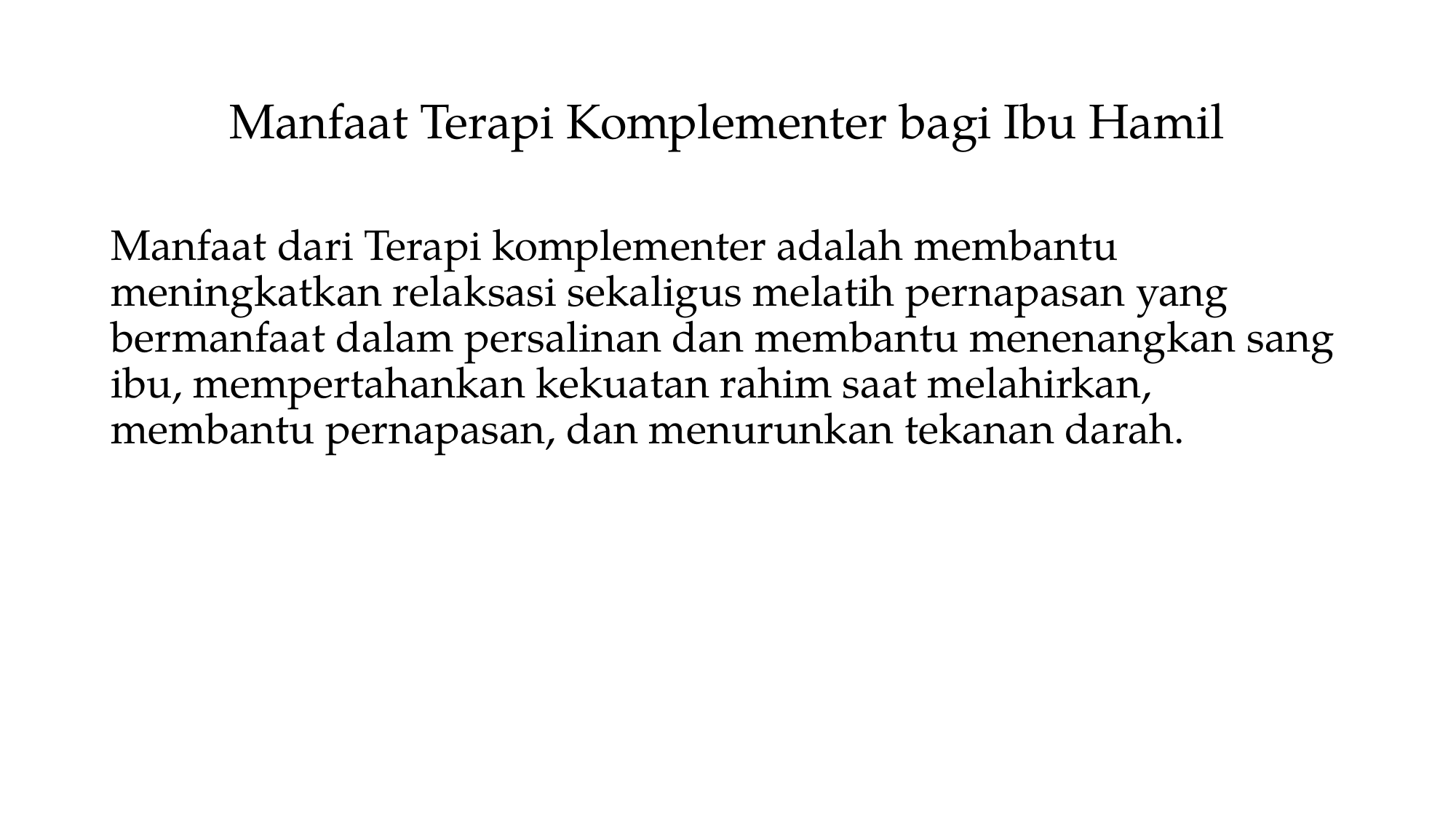

# Manfaat Terapi Komplementer bagi Ibu Hamil
Manfaat dari Terapi komplementer adalah membantu meningkatkan relaksasi sekaligus melatih pernapasan yang bermanfaat dalam persalinan dan membantu menenangkan sang ibu, mempertahankan kekuatan rahim saat melahirkan, membantu pernapasan, dan menurunkan tekanan darah.